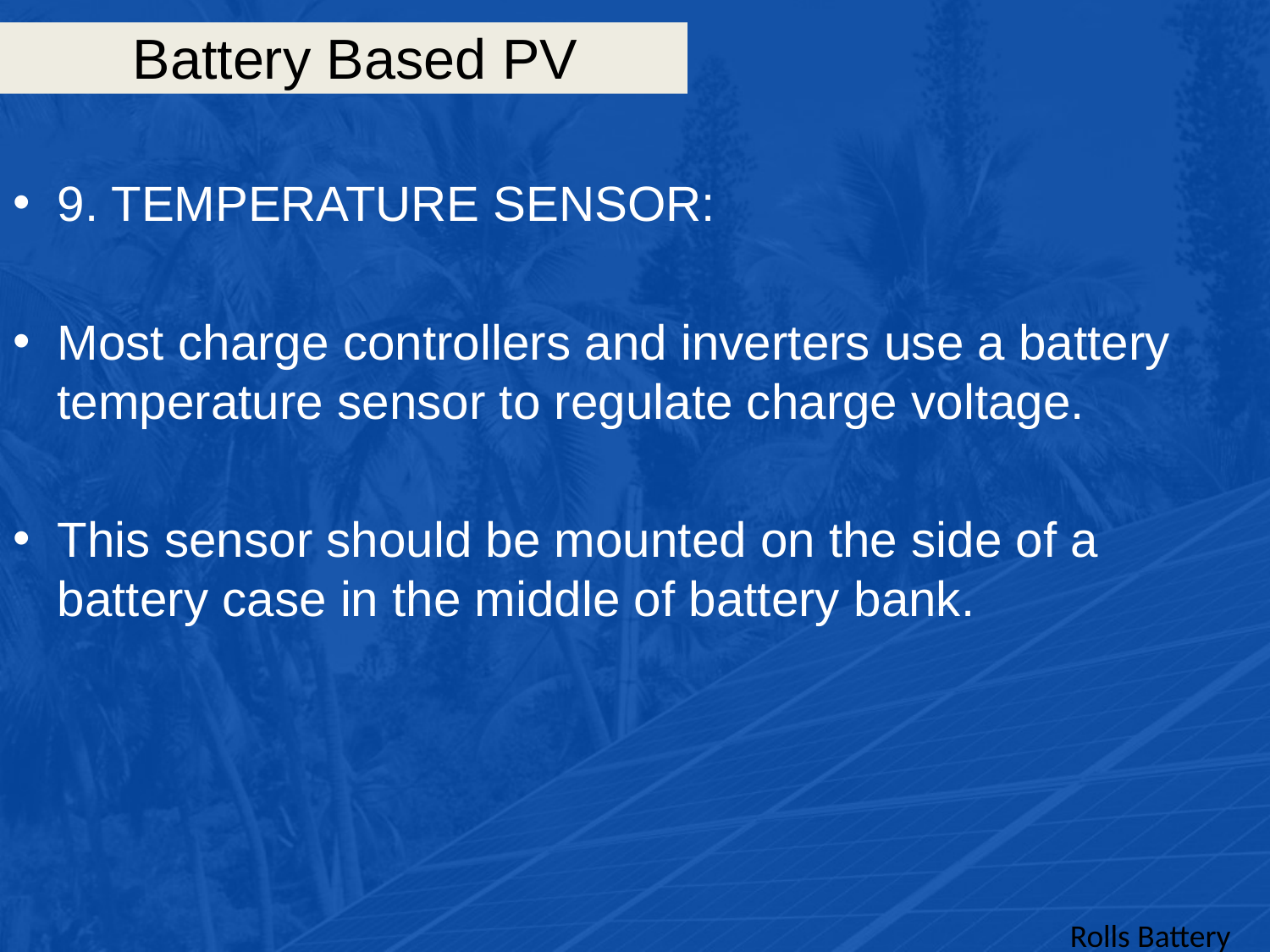

# Battery Based PV
9. TEMPERATURE SENSOR:

Most charge controllers and inverters use a battery temperature sensor to regulate charge voltage.

This sensor should be mounted on the side of a battery case in the middle of battery bank.
Rolls Battery